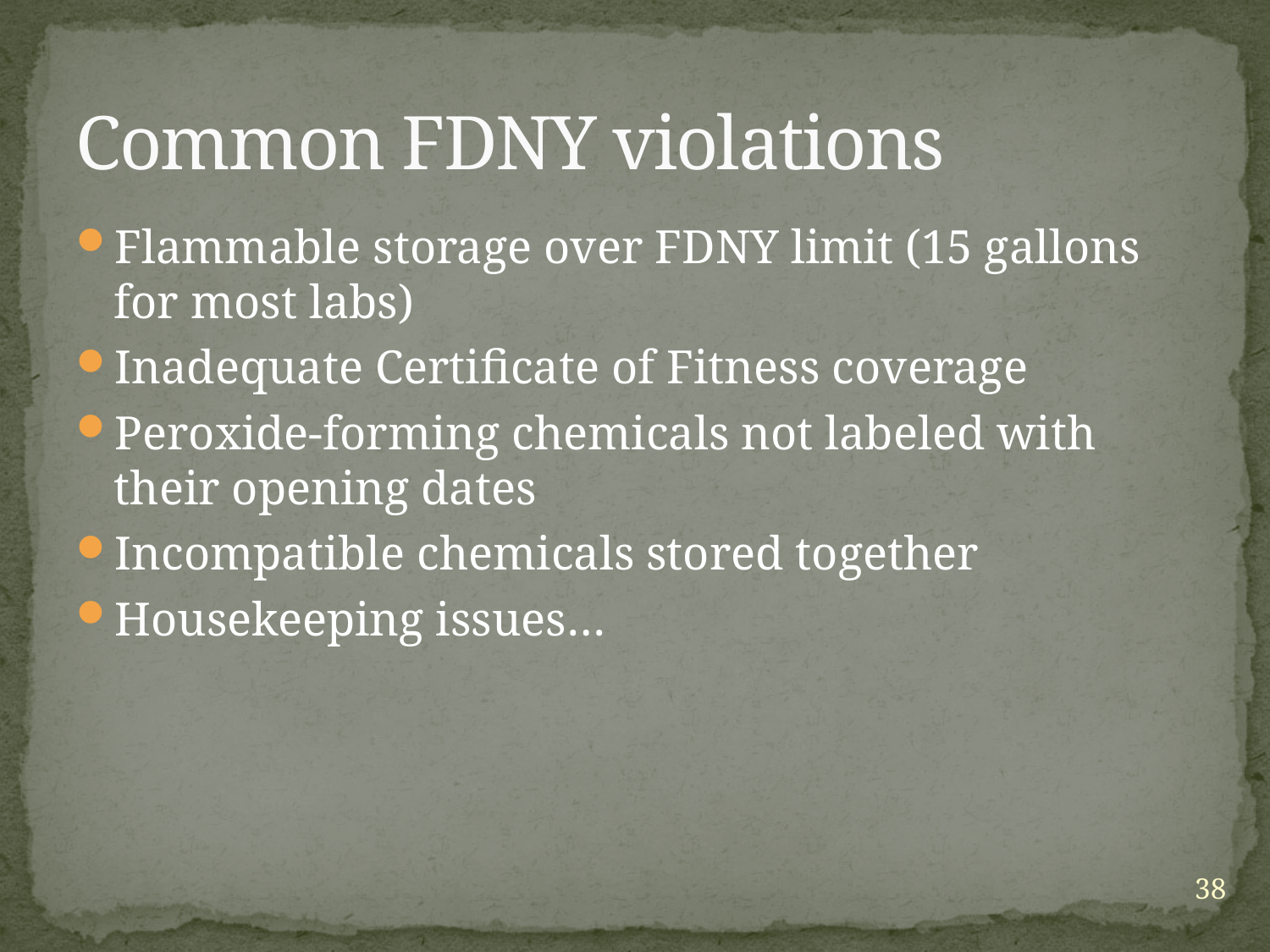

# Common FDNY violations
Flammable storage over FDNY limit (15 gallons for most labs)
Inadequate Certificate of Fitness coverage
Peroxide-forming chemicals not labeled with their opening dates
Incompatible chemicals stored together
Housekeeping issues…

38